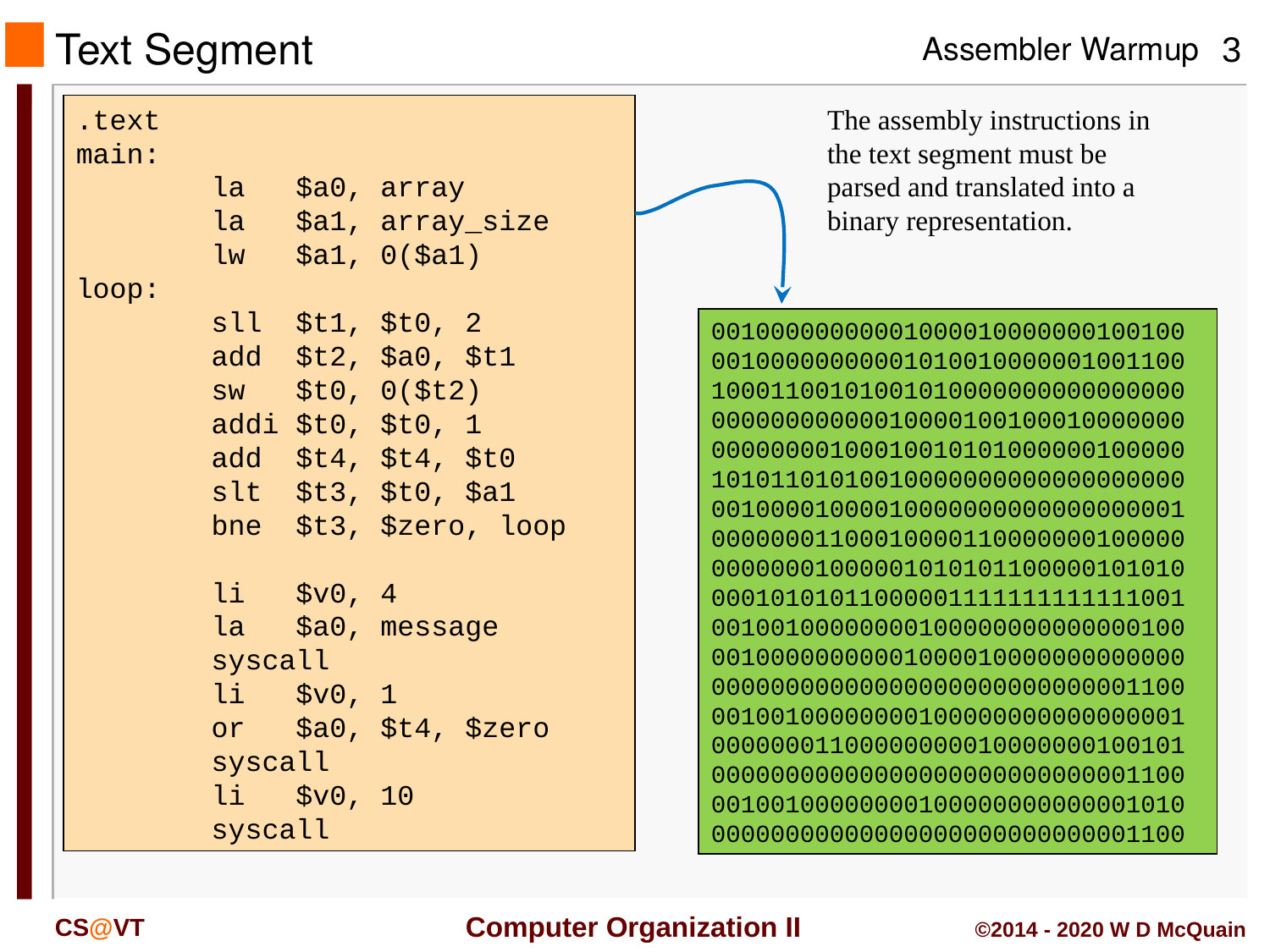

# Text Segment
.text
main:
        la   $a0, array
        la   $a1, array_size
        lw   $a1, 0($a1)
loop:
        sll  $t1, $t0, 2
        add  $t2, $a0, $t1
        sw   $t0, 0($t2)
        addi $t0, $t0, 1
        add  $t4, $t4, $t0
        slt  $t3, $t0, $a1
        bne  $t3, $zero, loop

        li   $v0, 4
        la   $a0, message
        syscall
        li   $v0, 1
        or   $a0, $t4, $zero
        syscall
        li   $v0, 10
        syscall
The assembly instructions in the text segment must be parsed and translated into a binary representation.

00100000000001000010000000100100
00100000000001010010000001001100
10001100101001010000000000000000
00000000000010000100100010000000
00000000100010010101000000100000
10101101010010000000000000000000
00100001000010000000000000000001
00000001100010000110000000100000
00000001000001010101100000101010
00010101011000001111111111111001
00100100000000100000000000000100
00100000000001000010000000000000
00000000000000000000000000001100
00100100000000100000000000000001
00000001100000000010000000100101
00000000000000000000000000001100
00100100000000100000000000001010
00000000000000000000000000001100